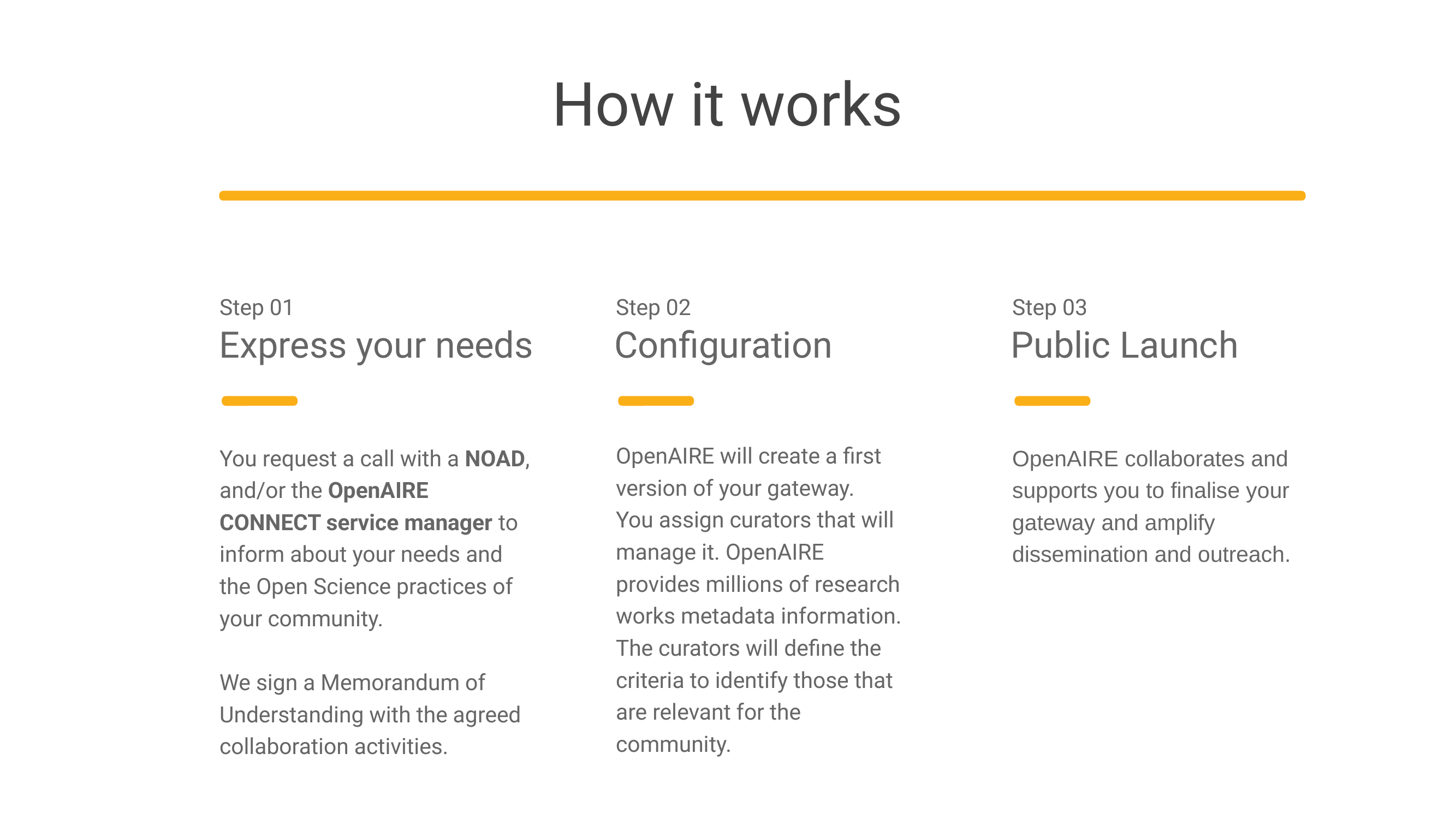

How it works

Step 01
Step 02
Step 03
Express your needs
Configuration
Public Launch

OpenAIRE will create a first version of your gateway.
You assign curators that will manage it. OpenAIRE provides millions of research works metadata information. The curators will define the criteria to identify those that are relevant for the community.
You request a call with a NOAD, and/or the OpenAIRE CONNECT service manager to inform about your needs and the Open Science practices of your community.

We sign a Memorandum of Understanding with the agreed collaboration activities.

OpenAIRE collaborates and supports you to finalise your gateway and amplify dissemination and outreach.